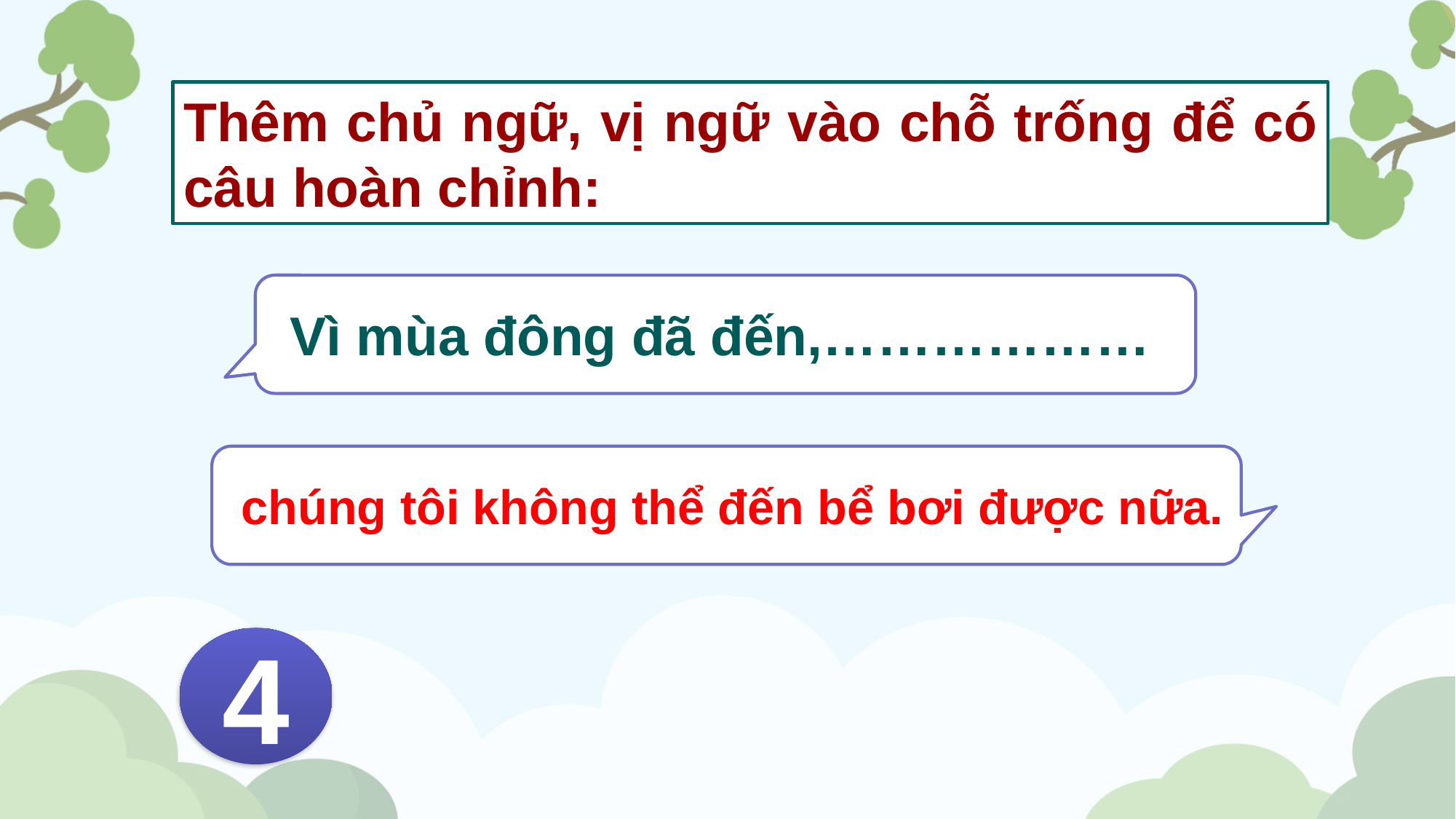

Thêm chủ ngữ, vị ngữ vào chỗ trống để có câu hoàn chỉnh:

Vì mùa đông đã đến,………………

chúng tôi không thể đến bể bơi được nữa.
4